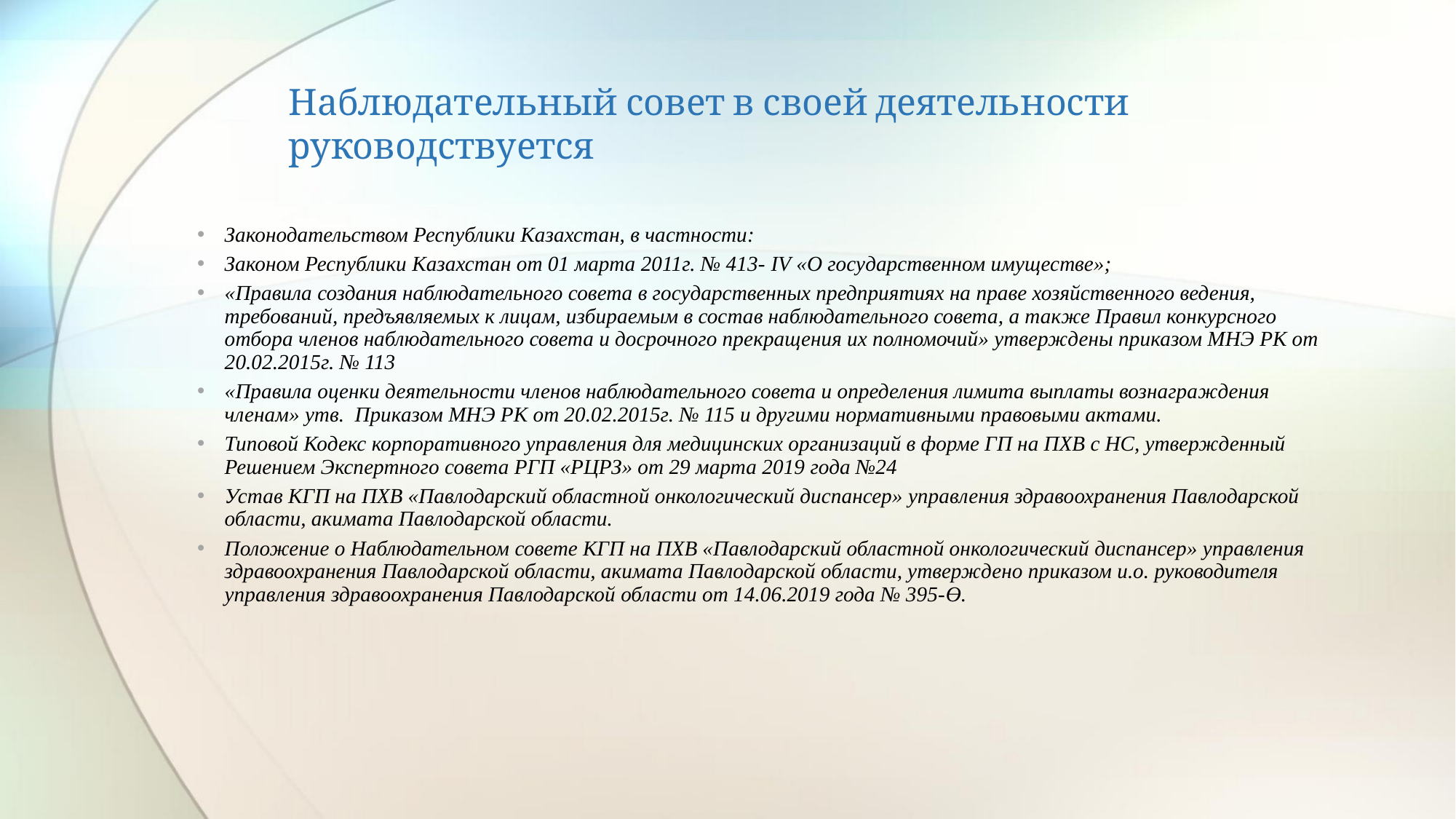

# Наблюдательный совет в своей деятельности руководствуется
Законодательством Республики Казахстан, в частности:
Законом Республики Казахстан от 01 марта 2011г. № 413- IV «О государственном имуществе»;
«Правила создания наблюдательного совета в государственных предприятиях на праве хозяйственного ведения, требований, предъявляемых к лицам, избираемым в состав наблюдательного совета, а также Правил конкурсного отбора членов наблюдательного совета и досрочного прекращения их полномочий» утверждены приказом МНЭ РК от 20.02.2015г. № 113
«Правила оценки деятельности членов наблюдательного совета и определения лимита выплаты вознаграждения членам» утв.  Приказом МНЭ РК от 20.02.2015г. № 115 и другими нормативными правовыми актами.
Типовой Кодекс корпоративного управления для медицинских организаций в форме ГП на ПХВ с НС, утвержденный Решением Экспертного совета РГП «РЦРЗ» от 29 марта 2019 года №24
Устав КГП на ПХВ «Павлодарский областной онкологический диспансер» управления здравоохранения Павлодарской области, акимата Павлодарской области.
Положение о Наблюдательном совете КГП на ПХВ «Павлодарский областной онкологический диспансер» управления здравоохранения Павлодарской области, акимата Павлодарской области, утверждено приказом и.о. руководителя  управления здравоохранения Павлодарской области от 14.06.2019 года № 395-Ө.